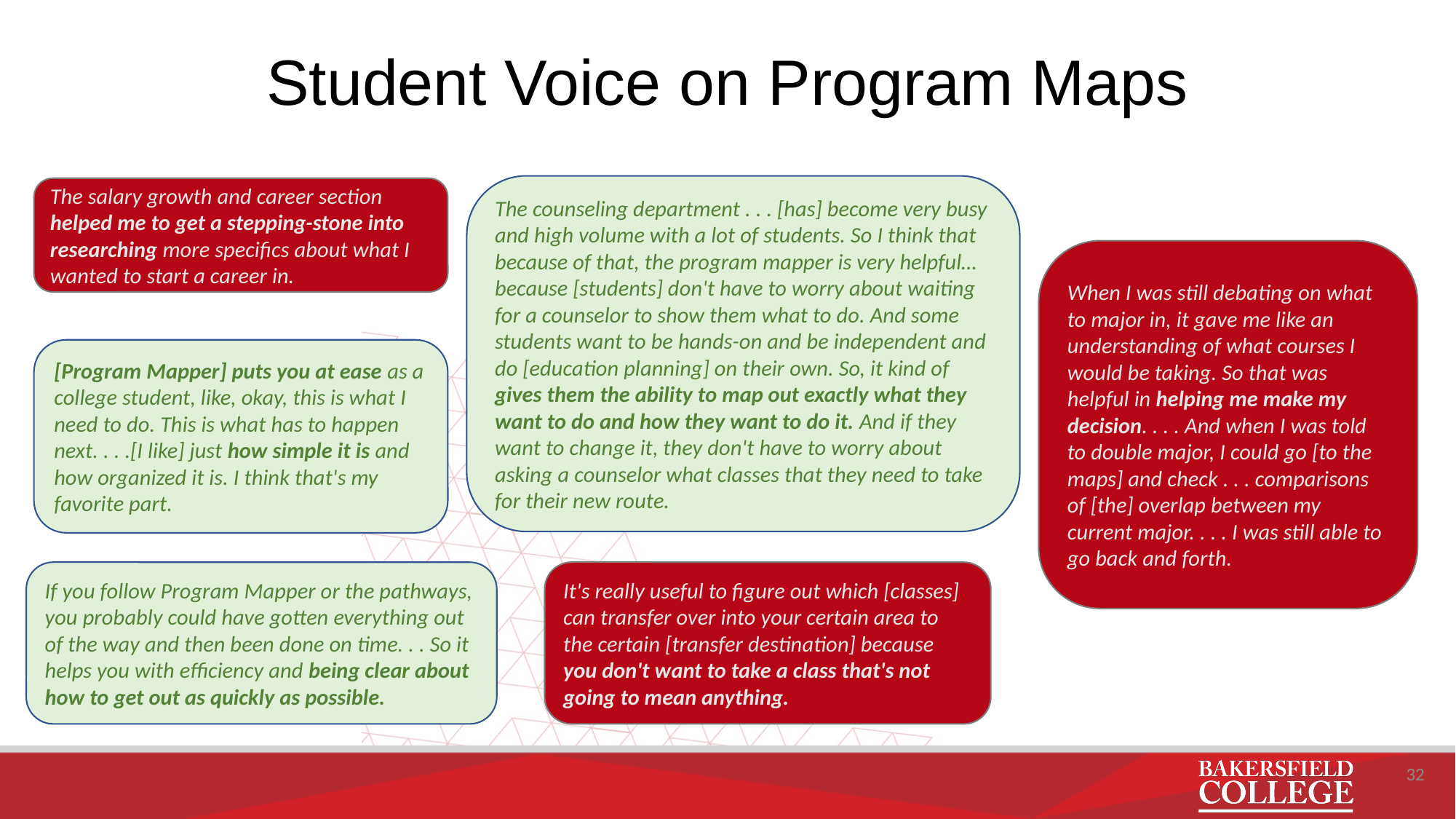

# Student Voice on Program Maps
The counseling department . . . [has] become very busy and high volume with a lot of students. So I think that because of that, the program mapper is very helpful…because [students] don't have to worry about waiting for a counselor to show them what to do. And some students want to be hands-on and be independent and do [education planning] on their own. So, it kind of gives them the ability to map out exactly what they want to do and how they want to do it. And if they want to change it, they don't have to worry about asking a counselor what classes that they need to take for their new route.
The salary growth and career section helped me to get a stepping-stone into researching more specifics about what I wanted to start a career in.
When I was still debating on what to major in, it gave me like an understanding of what courses I would be taking. So that was helpful in helping me make my decision. . . . And when I was told to double major, I could go [to the maps] and check . . . comparisons of [the] overlap between my current major. . . . I was still able to go back and forth.
[Program Mapper] puts you at ease as a college student, like, okay, this is what I need to do. This is what has to happen next. . . .[I like] just how simple it is and how organized it is. I think that's my favorite part.
It's really useful to figure out which [classes] can transfer over into your certain area to the certain [transfer destination] because you don't want to take a class that's not going to mean anything.
If you follow Program Mapper or the pathways, you probably could have gotten everything out of the way and then been done on time. . . So it helps you with efficiency and being clear about how to get out as quickly as possible.
32